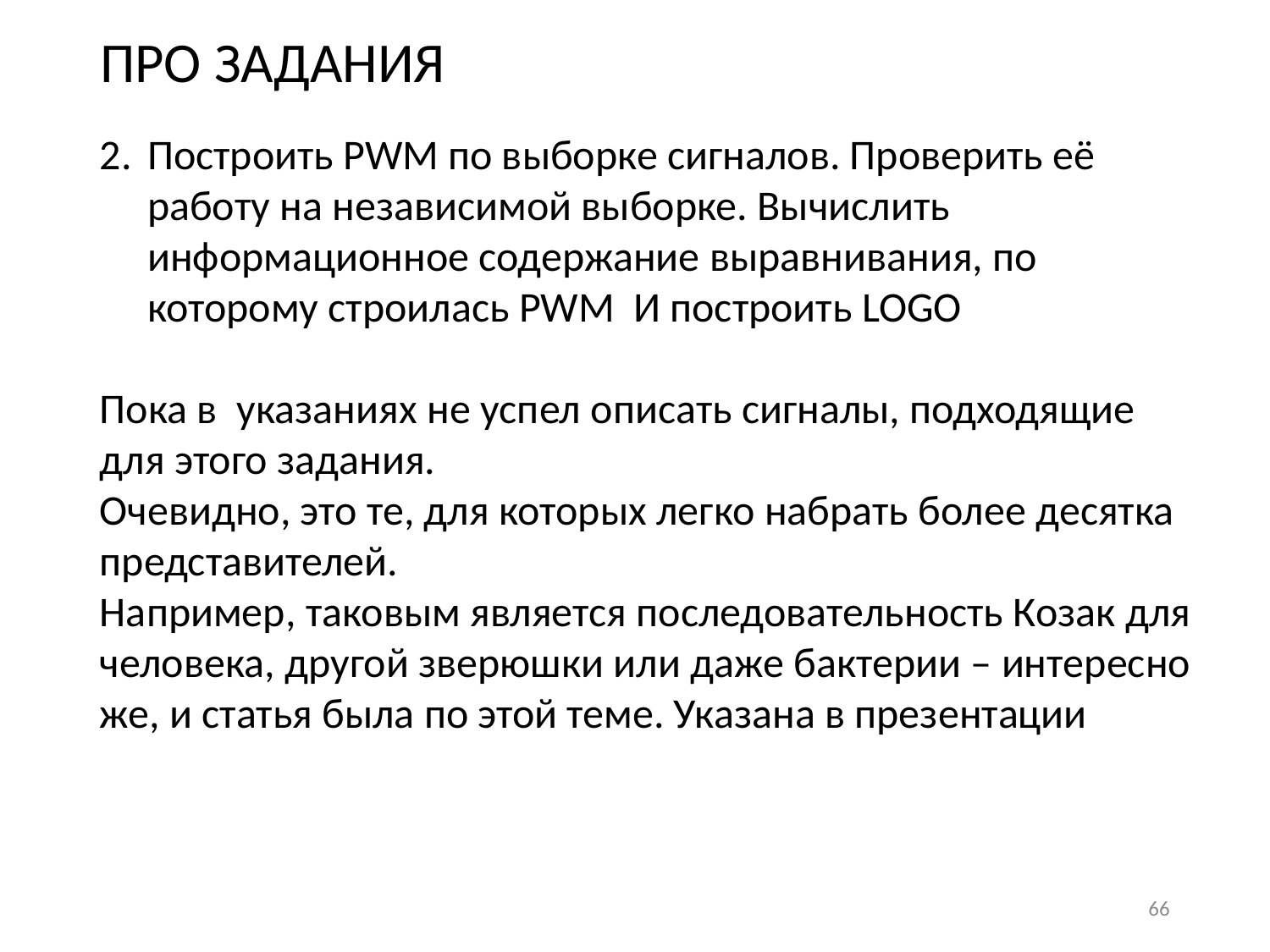

# ПРО ЗАДАНИЯ
Построить PWM по выборке сигналов. Проверить её работу на независимой выборке. Вычислить информационное содержание выравнивания, по которому строилась PWM  И построить LOGO
Пока в  указаниях не успел описать сигналы, подходящие для этого задания.
Очевидно, это те, для которых легко набрать более десятка представителей.
Например, таковым является последовательность Козак для человека, другой зверюшки или даже бактерии – интересно же, и статья была по этой теме. Указана в презентации
66